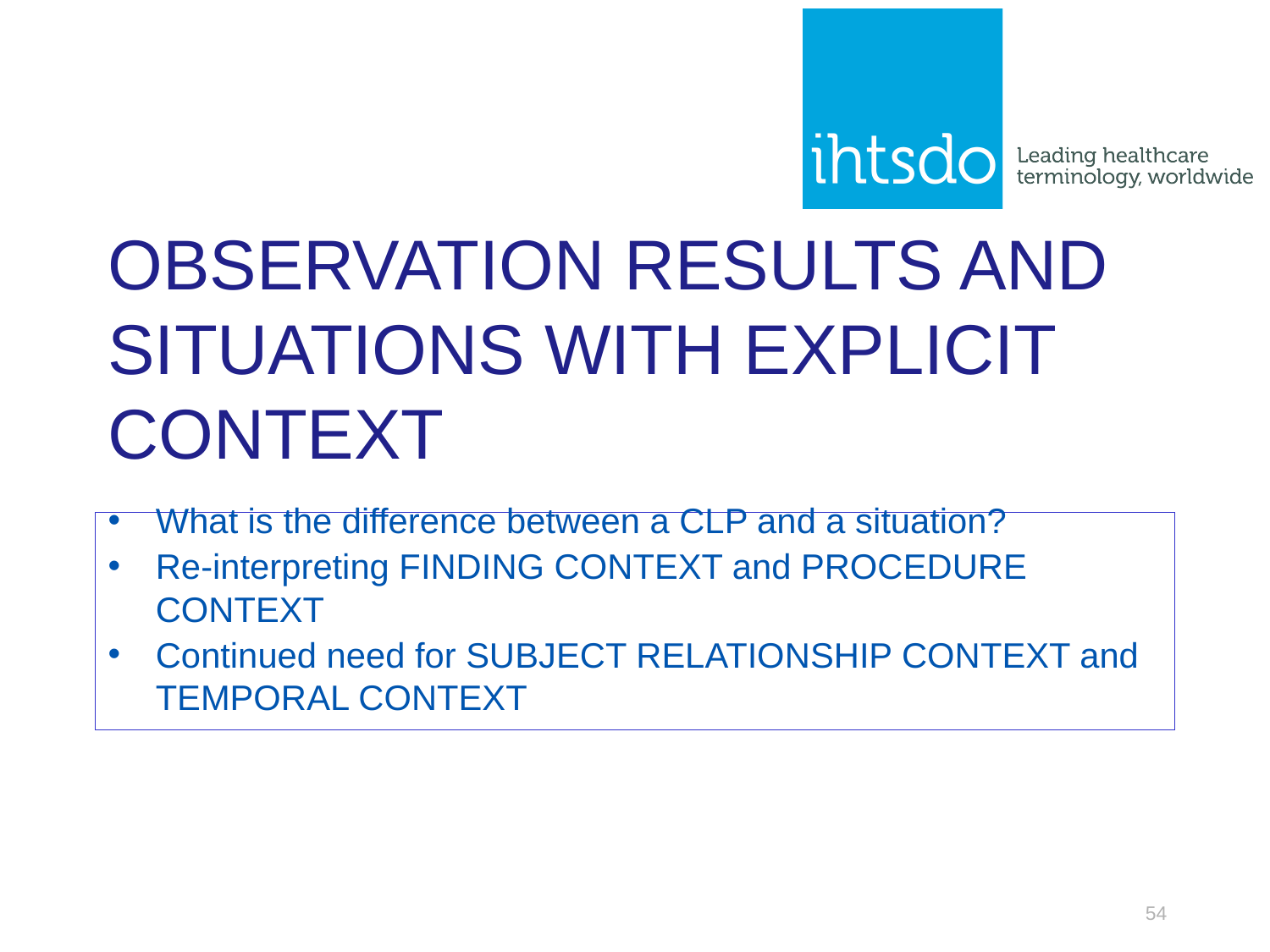

# observation results and Situations with explicit context
What is the difference between a CLP and a situation?
Re-interpreting FINDING CONTEXT and PROCEDURE CONTEXT
Continued need for SUBJECT RELATIONSHIP CONTEXT and TEMPORAL CONTEXT
54